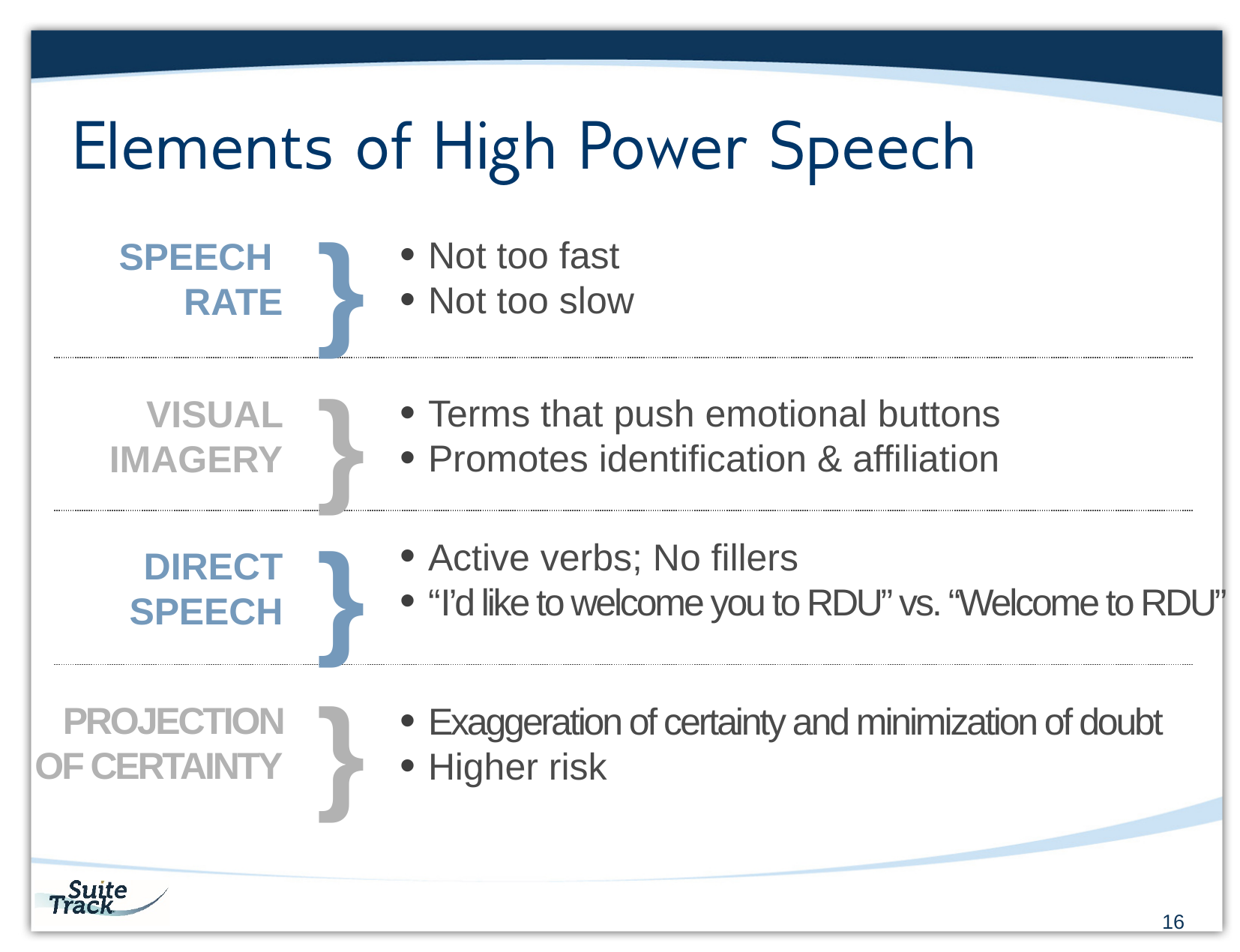

# Elements of High Power Speech
}
SPEECH
RATE
Not too fast
Not too slow
}
VISUAL IMAGERY
Terms that push emotional buttons
Promotes identification & affiliation
}
DIRECT SPEECH
Active verbs; No fillers
“I’d like to welcome you to RDU” vs. “Welcome to RDU”

}
PROJECTION OF CERTAINTY
Exaggeration of certainty and minimization of doubt
Higher risk
16